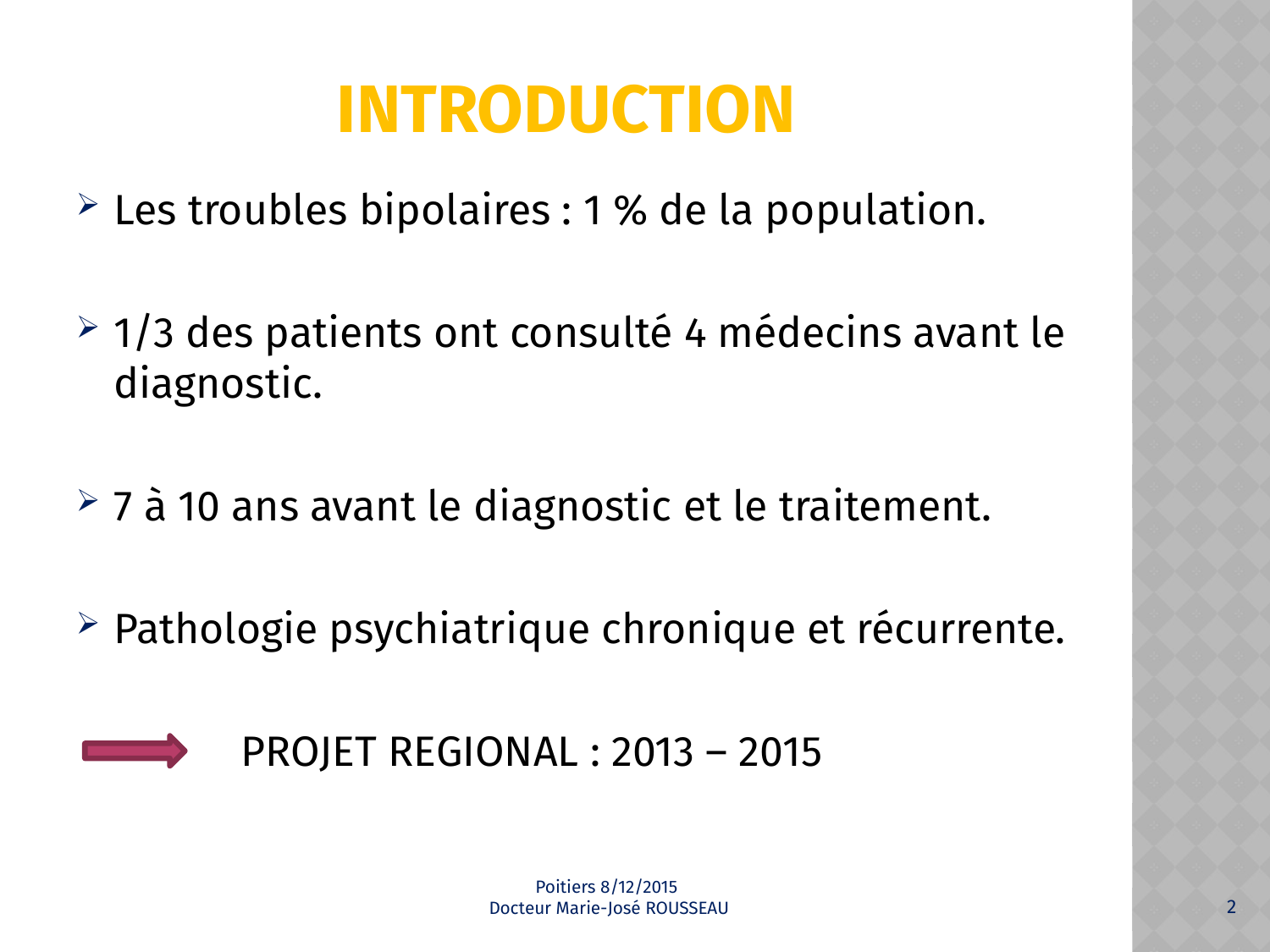

# INTRODUCTION
Les troubles bipolaires : 1 % de la population.

1/3 des patients ont consulté 4 médecins avant le diagnostic.

7 à 10 ans avant le diagnostic et le traitement.

Pathologie psychiatrique chronique et récurrente.

		PROJET REGIONAL : 2013 – 2015

Poitiers 8/12/2015
Docteur Marie-José ROUSSEAU
2